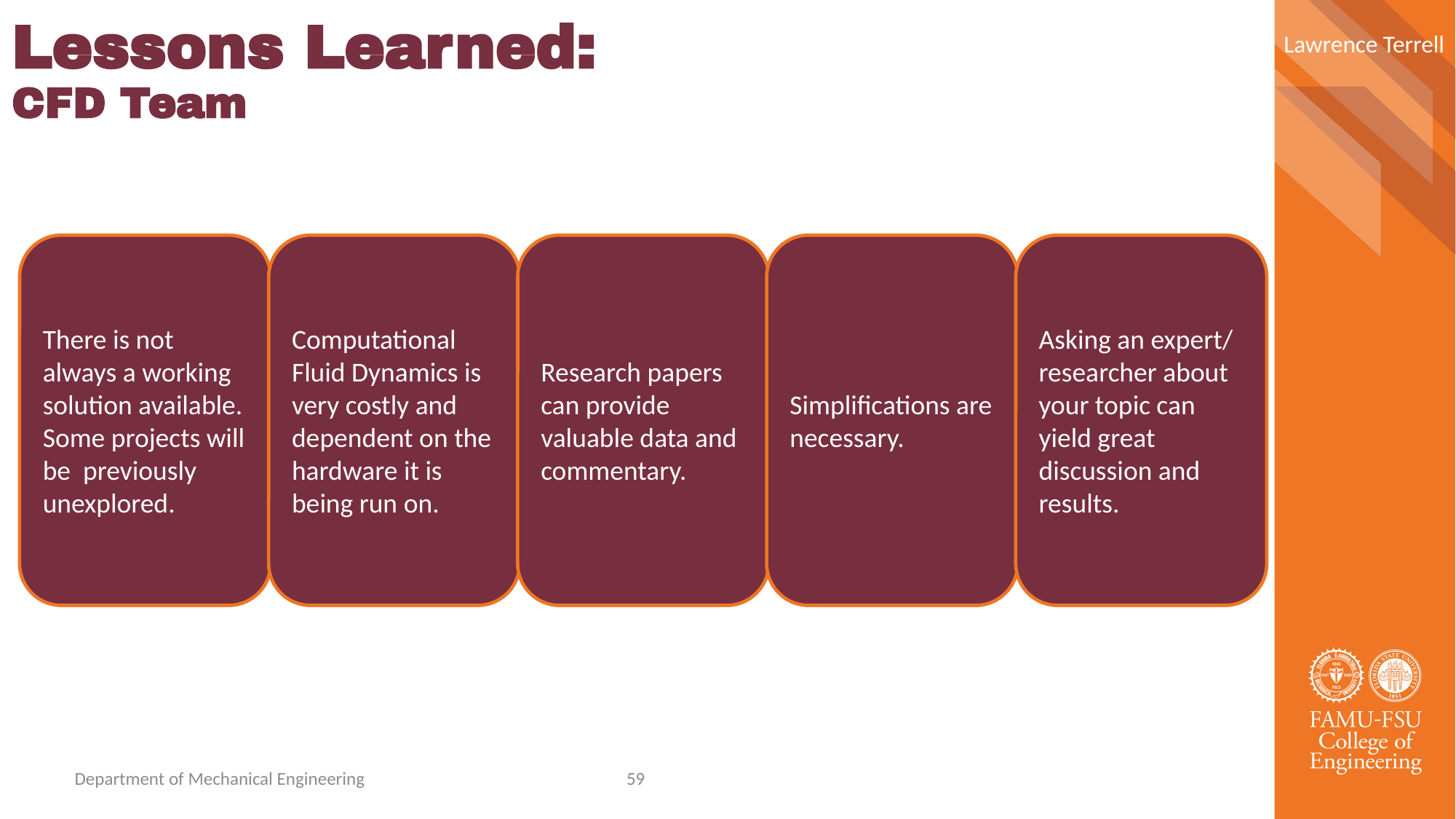

Lawrence Terrell
Lessons Learned:
CFD Team
Research papers can provide valuable data and commentary.
Simplifications are necessary.
There is not always a working solution available. Some projects will be  previously unexplored.
Computational Fluid Dynamics is very costly and dependent on the hardware it is being run on.
Asking an expert/ researcher about your topic can yield great discussion and results.
Department of Mechanical Engineering
59